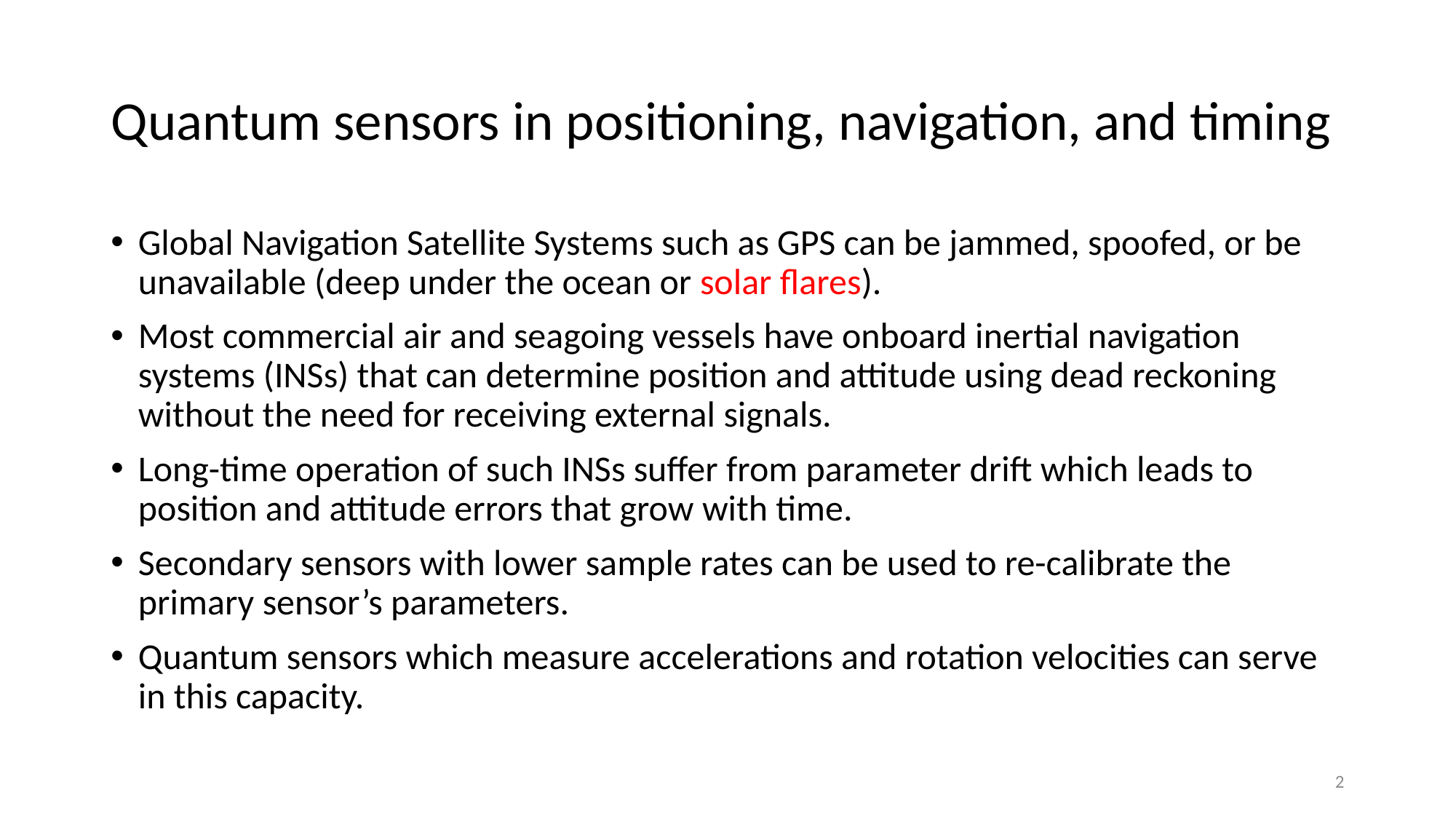

# Quantum sensors in positioning, navigation, and timing
Global Navigation Satellite Systems such as GPS can be jammed, spoofed, or be unavailable (deep under the ocean or solar flares).
Most commercial air and seagoing vessels have onboard inertial navigation systems (INSs) that can determine position and attitude using dead reckoning without the need for receiving external signals.
Long-time operation of such INSs suffer from parameter drift which leads to position and attitude errors that grow with time.
Secondary sensors with lower sample rates can be used to re-calibrate the primary sensor’s parameters.
Quantum sensors which measure accelerations and rotation velocities can serve in this capacity.

2